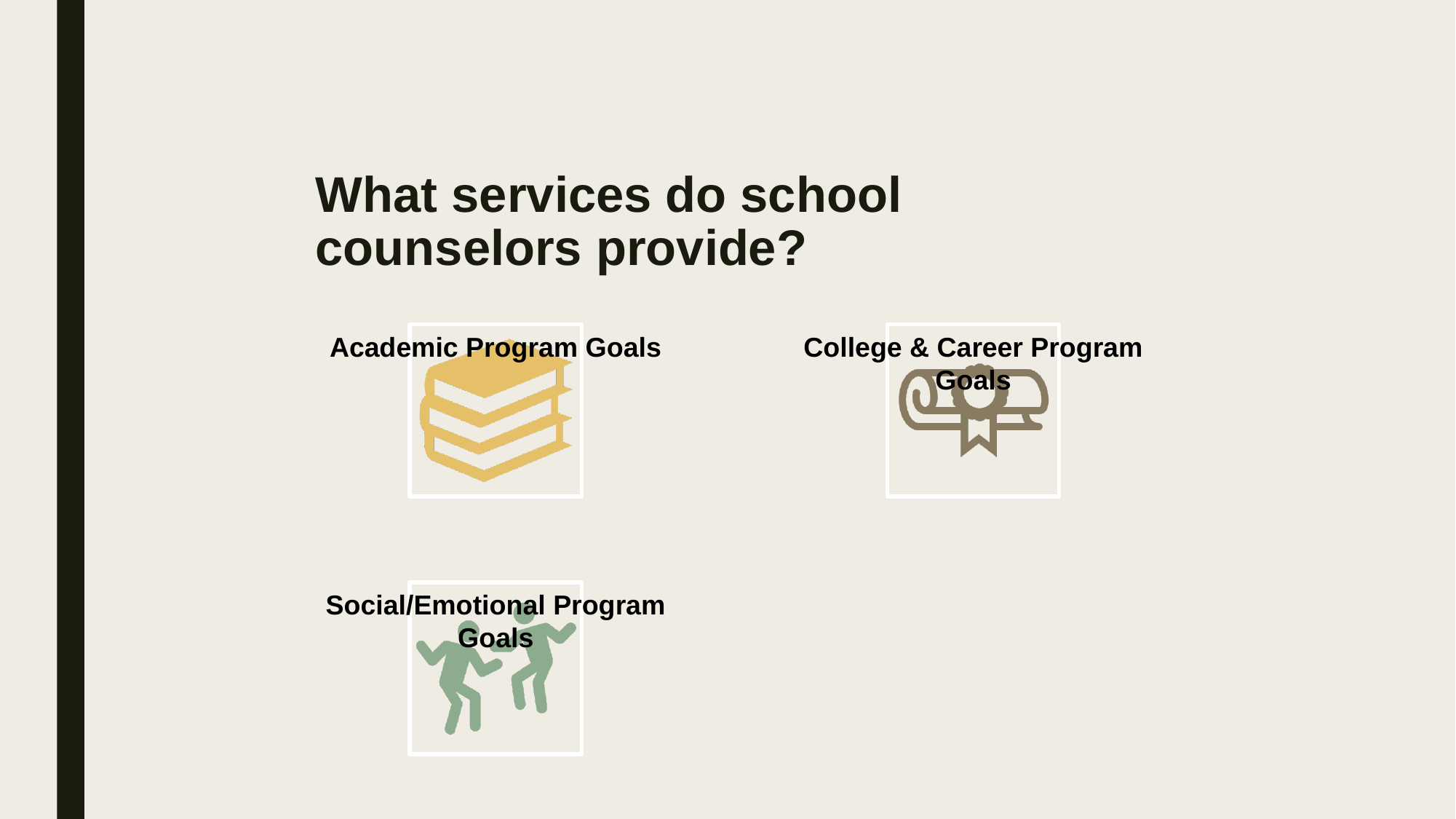

# What services do school counselors provide?
Academic Program Goals
College & Career Program Goals
Social/Emotional Program Goals